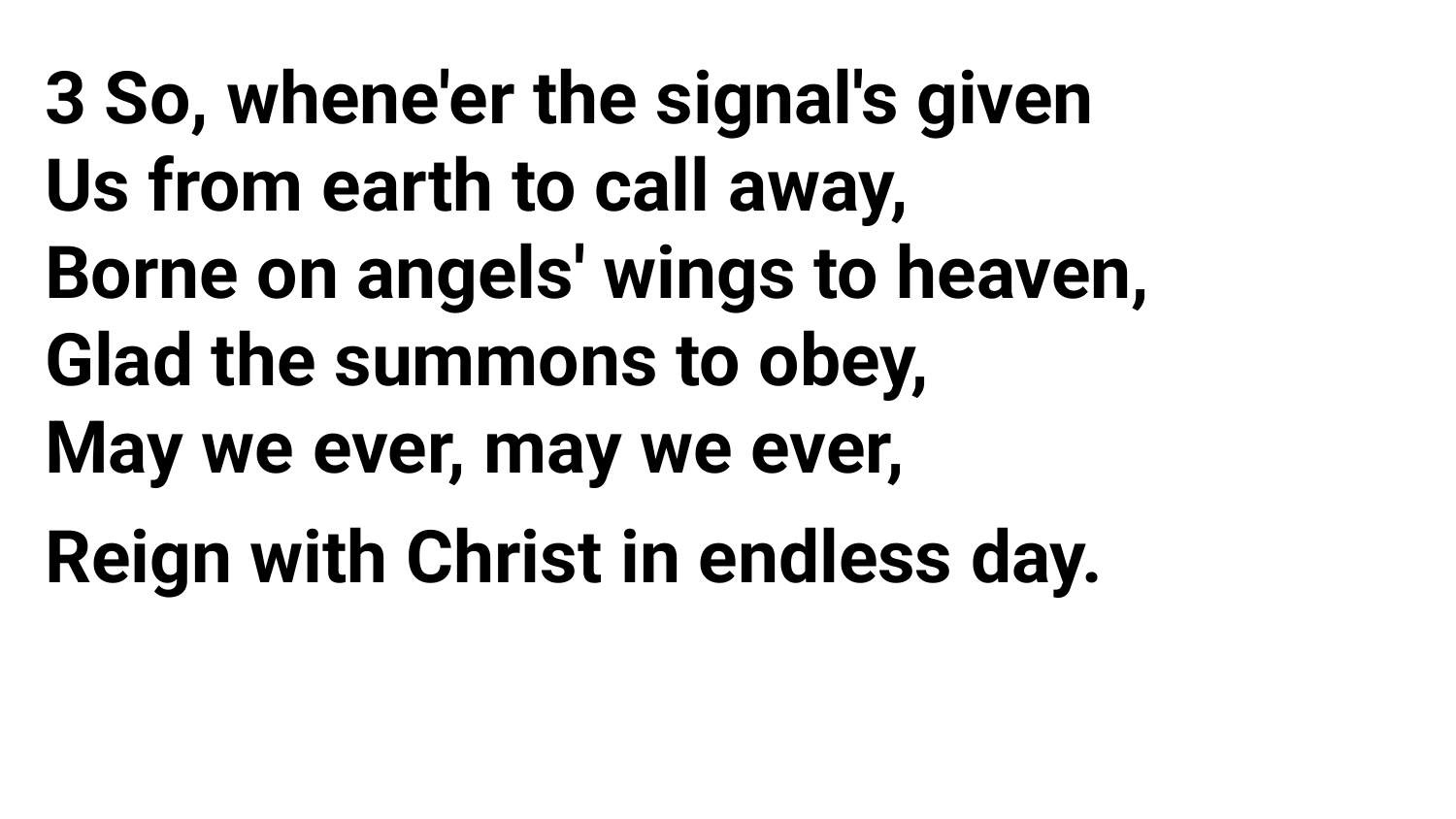

3 So, whene'er the signal's given
Us from earth to call away,
Borne on angels' wings to heaven,
Glad the summons to obey,
May we ever, may we ever,
Reign with Christ in endless day.